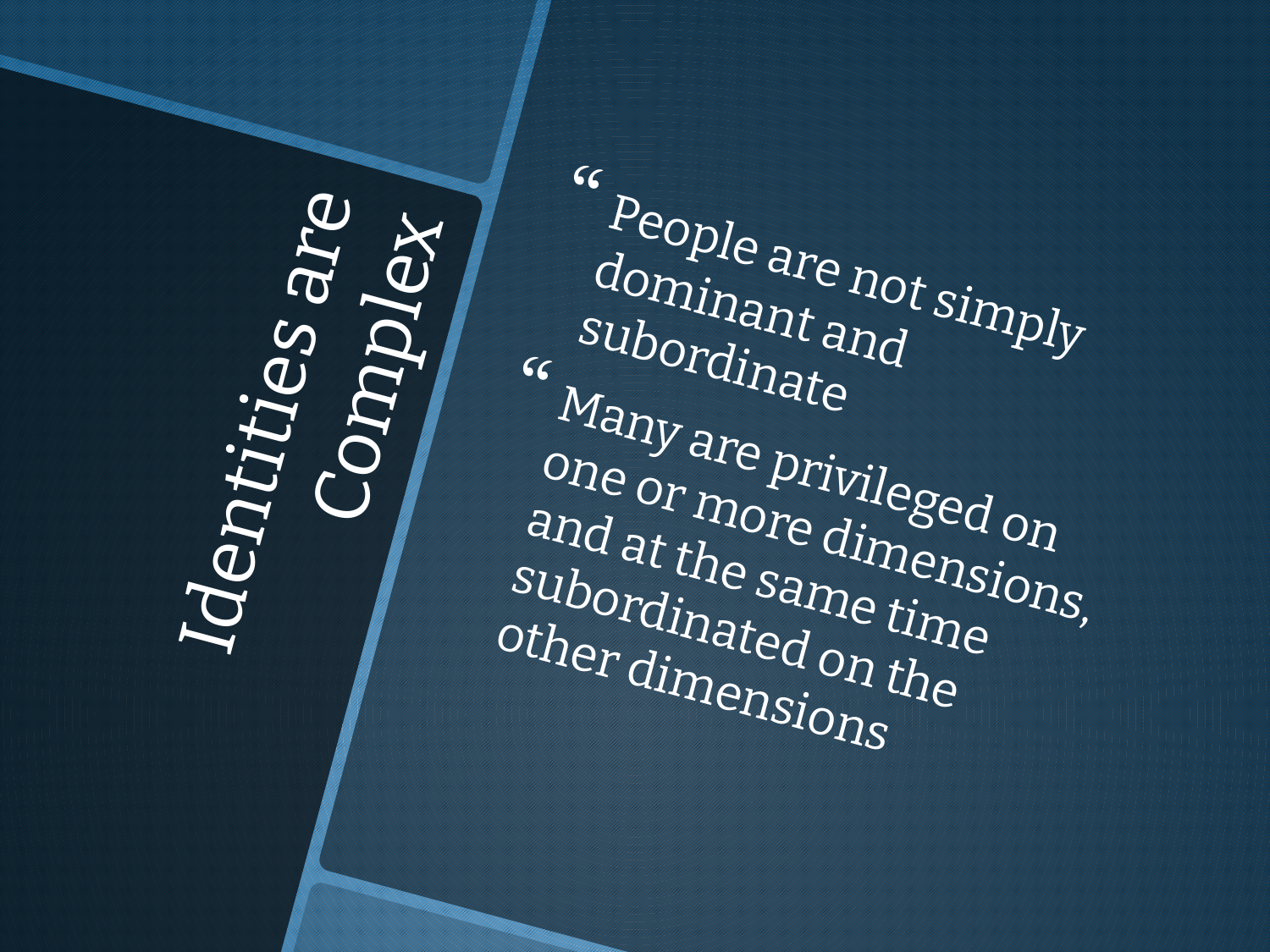

People are not simply dominant and subordinate
Many are privileged on one or more dimensions, and at the same time subordinated on the other dimensions
# Identities are Complex